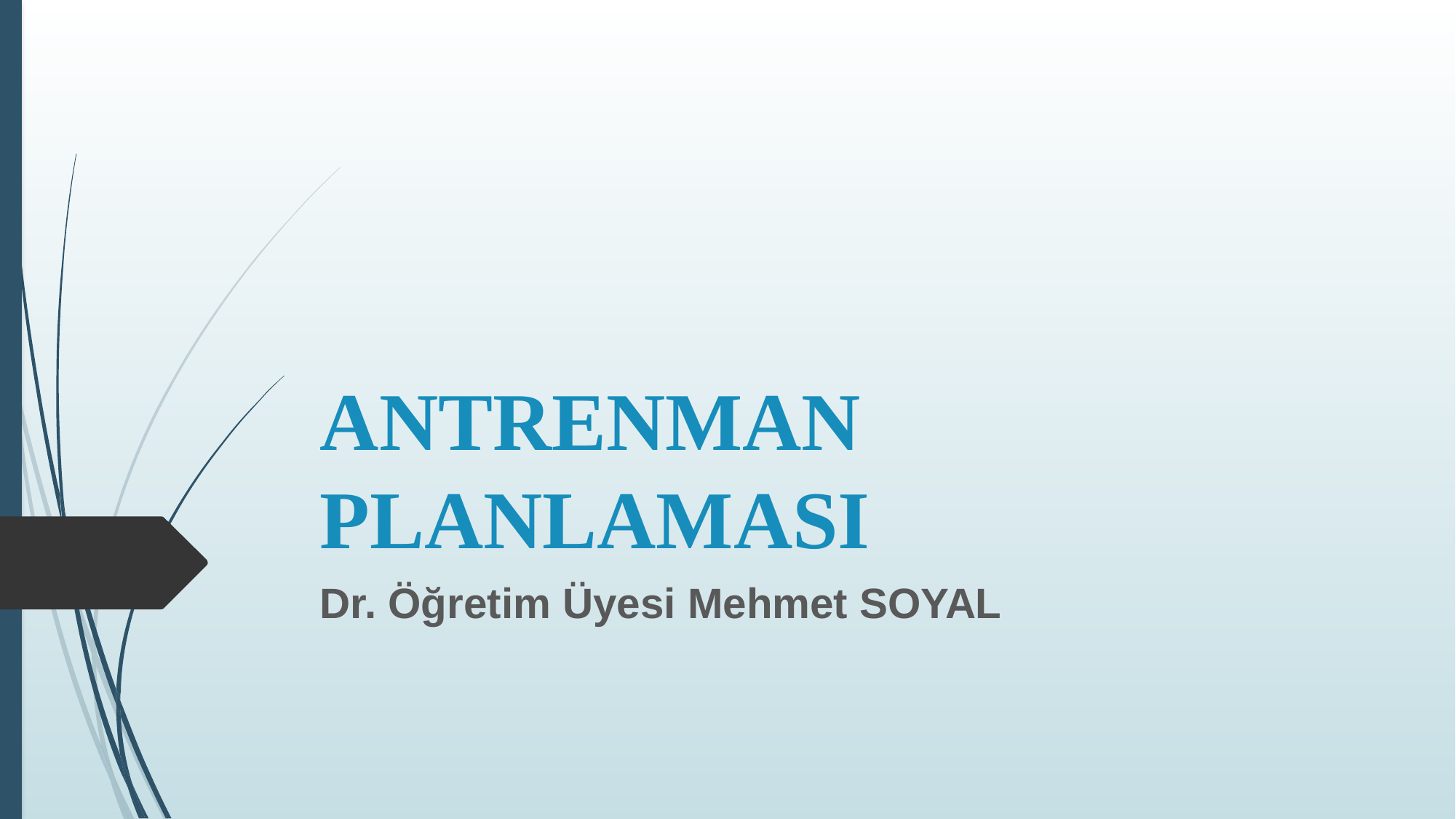

# ANTRENMAN PLANLAMASI
Dr. Öğretim Üyesi Mehmet SOYAL